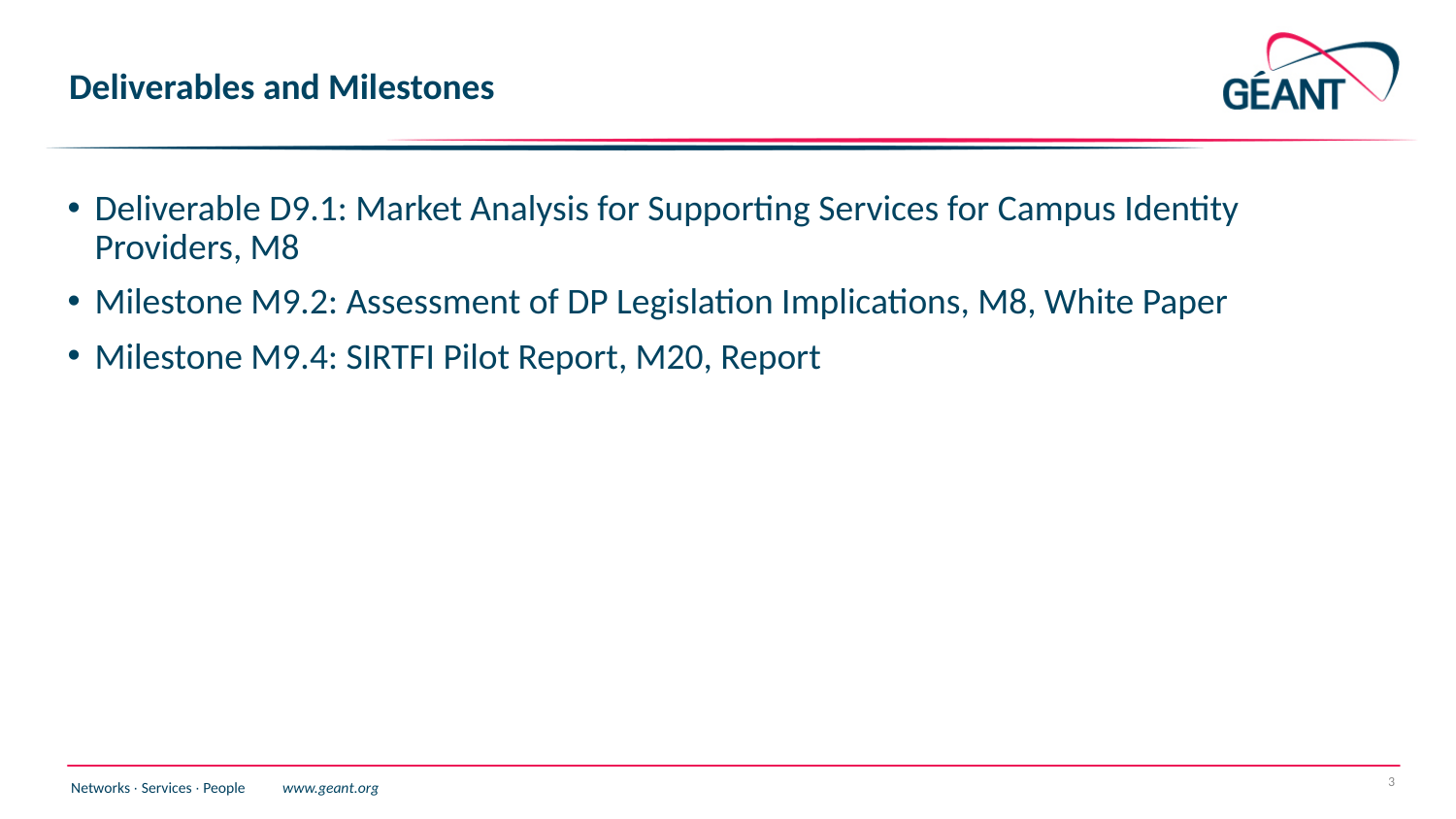

# Deliverables and Milestones
Deliverable D9.1: Market Analysis for Supporting Services for Campus Identity Providers, M8
Milestone M9.2: Assessment of DP Legislation Implications, M8, White Paper
Milestone M9.4: SIRTFI Pilot Report, M20, Report
3